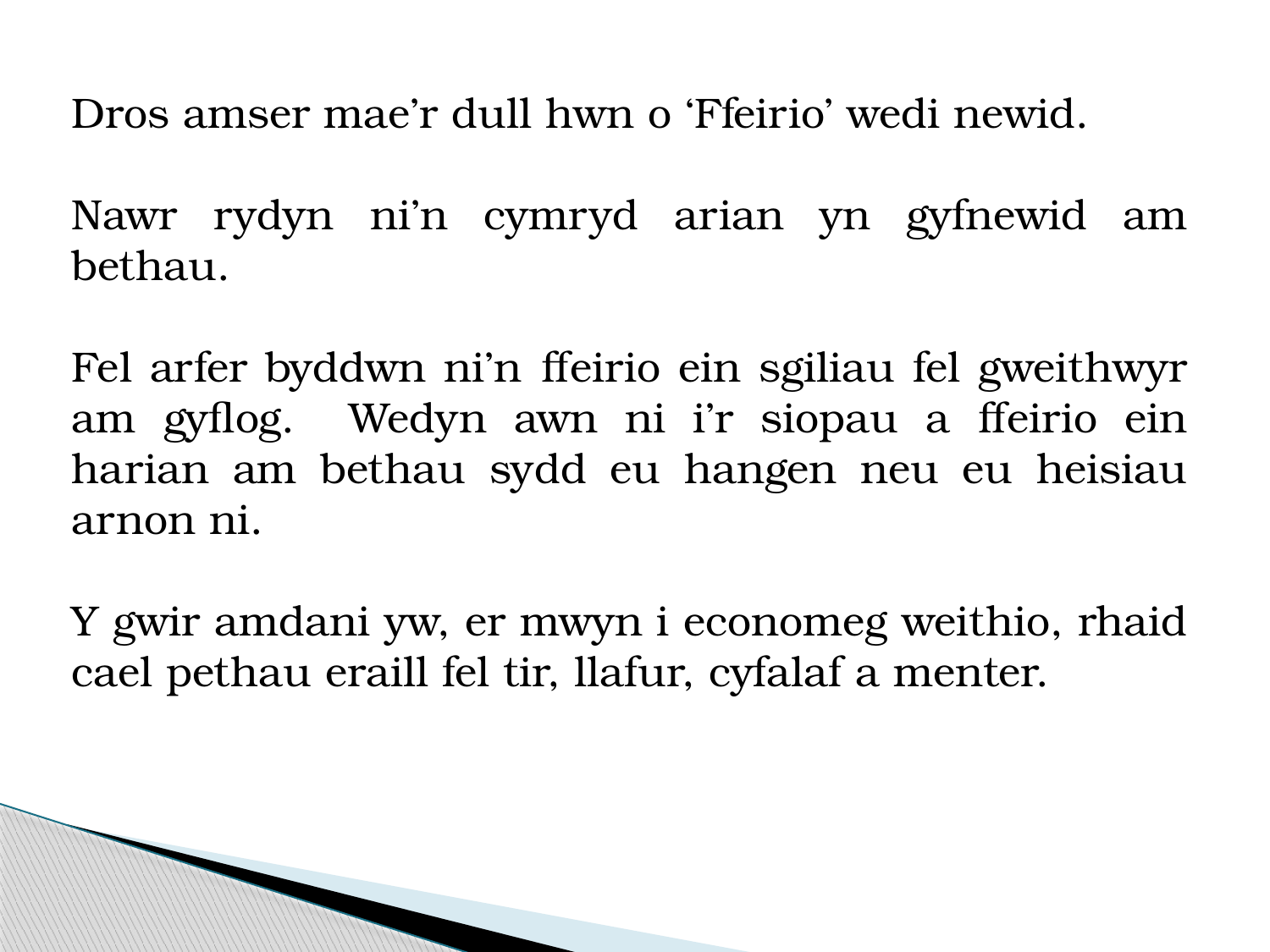

Dros amser mae’r dull hwn o ‘Ffeirio’ wedi newid.

Nawr rydyn ni’n cymryd arian yn gyfnewid am bethau.

Fel arfer byddwn ni’n ffeirio ein sgiliau fel gweithwyr am gyflog.  Wedyn awn ni i’r siopau a ffeirio ein harian am bethau sydd eu hangen neu eu heisiau arnon ni.

Y gwir amdani yw, er mwyn i economeg weithio, rhaid cael pethau eraill fel tir, llafur, cyfalaf a menter.